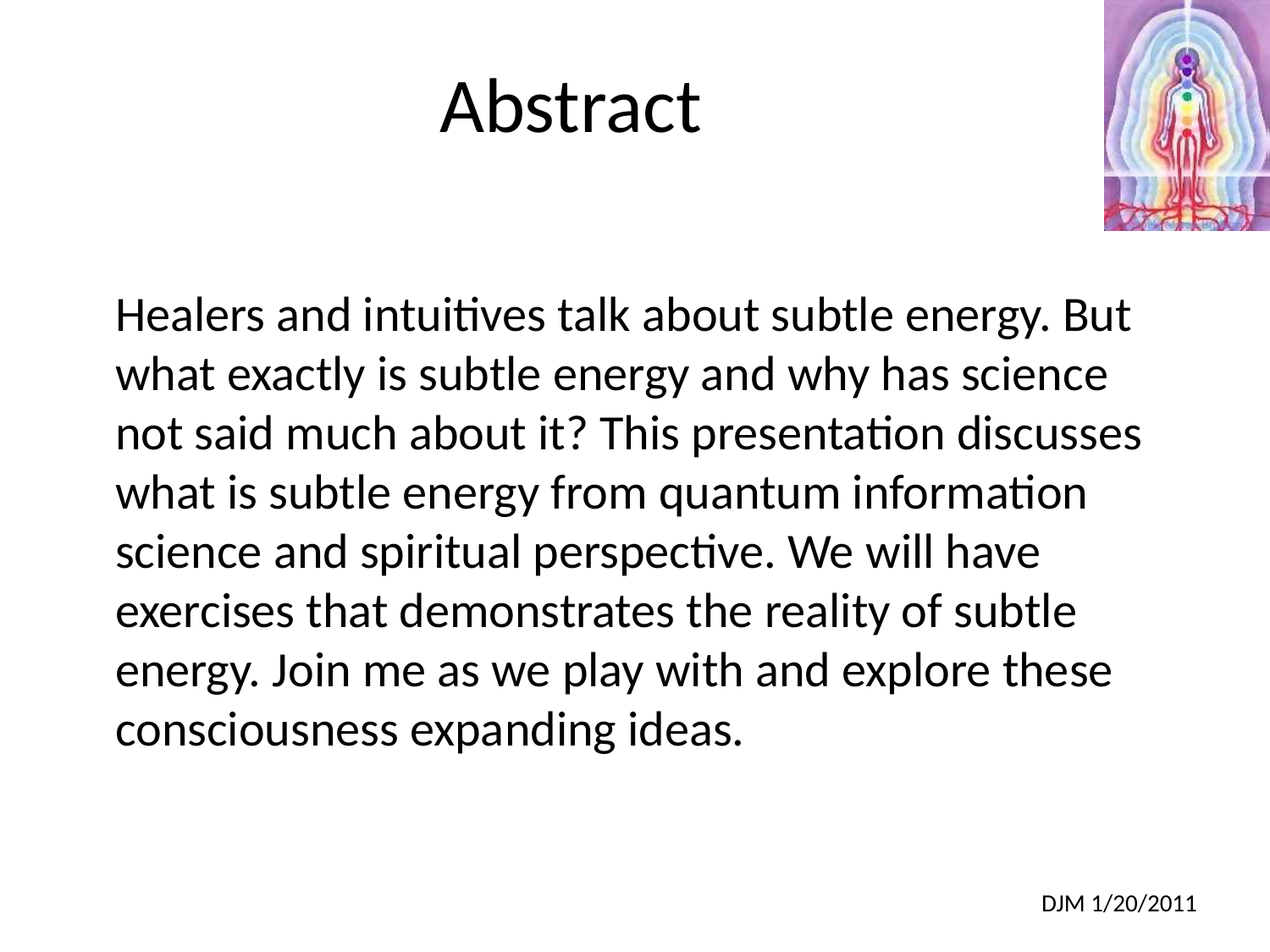

# Abstract
Healers and intuitives talk about subtle energy. But what exactly is subtle energy and why has science not said much about it? This presentation discusses what is subtle energy from quantum information science and spiritual perspective. We will have exercises that demonstrates the reality of subtle energy. Join me as we play with and explore these consciousness expanding ideas.